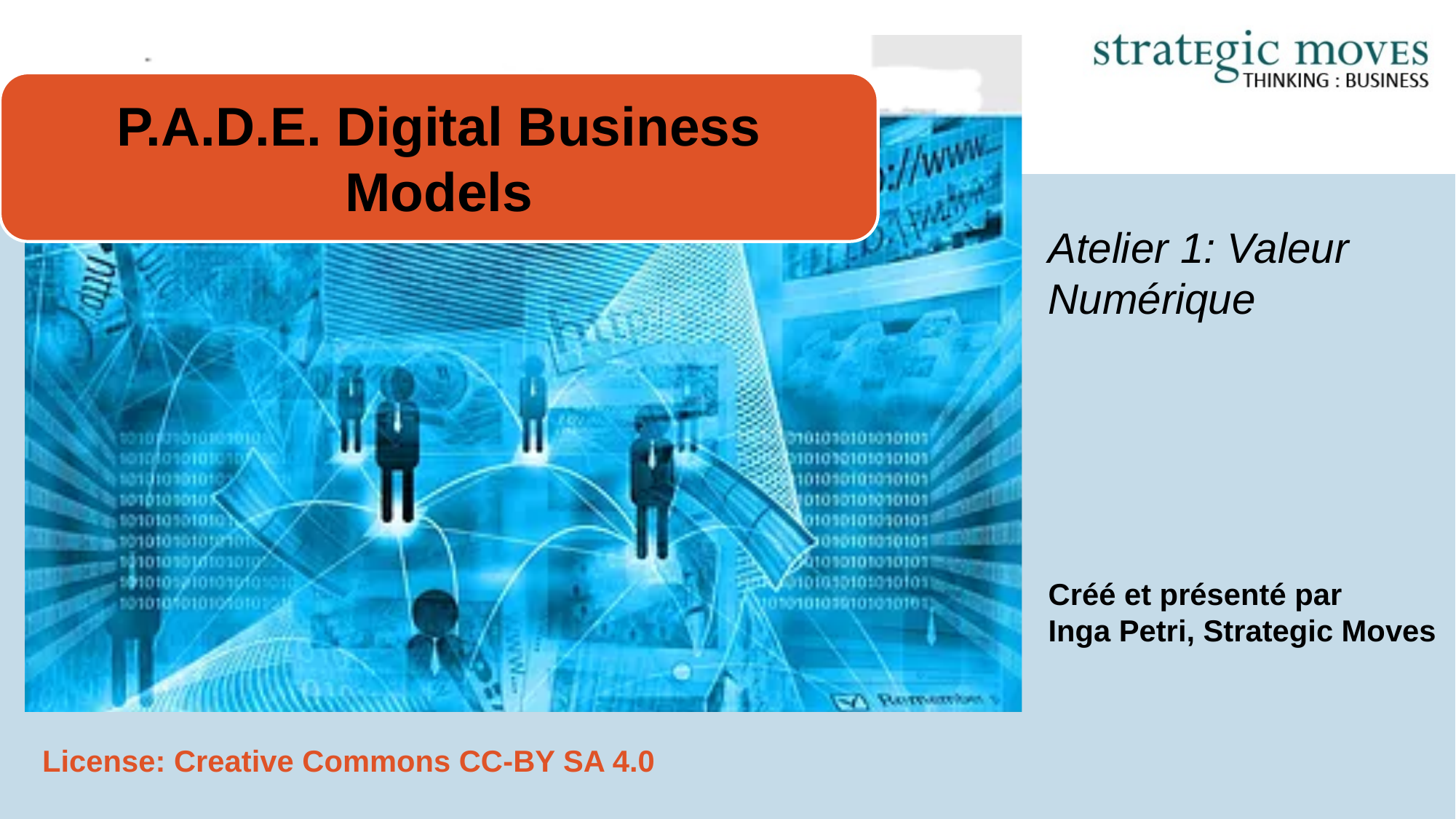

# Atelier 1: Valeur Numérique
Créé et présenté par
Inga Petri, Strategic Moves